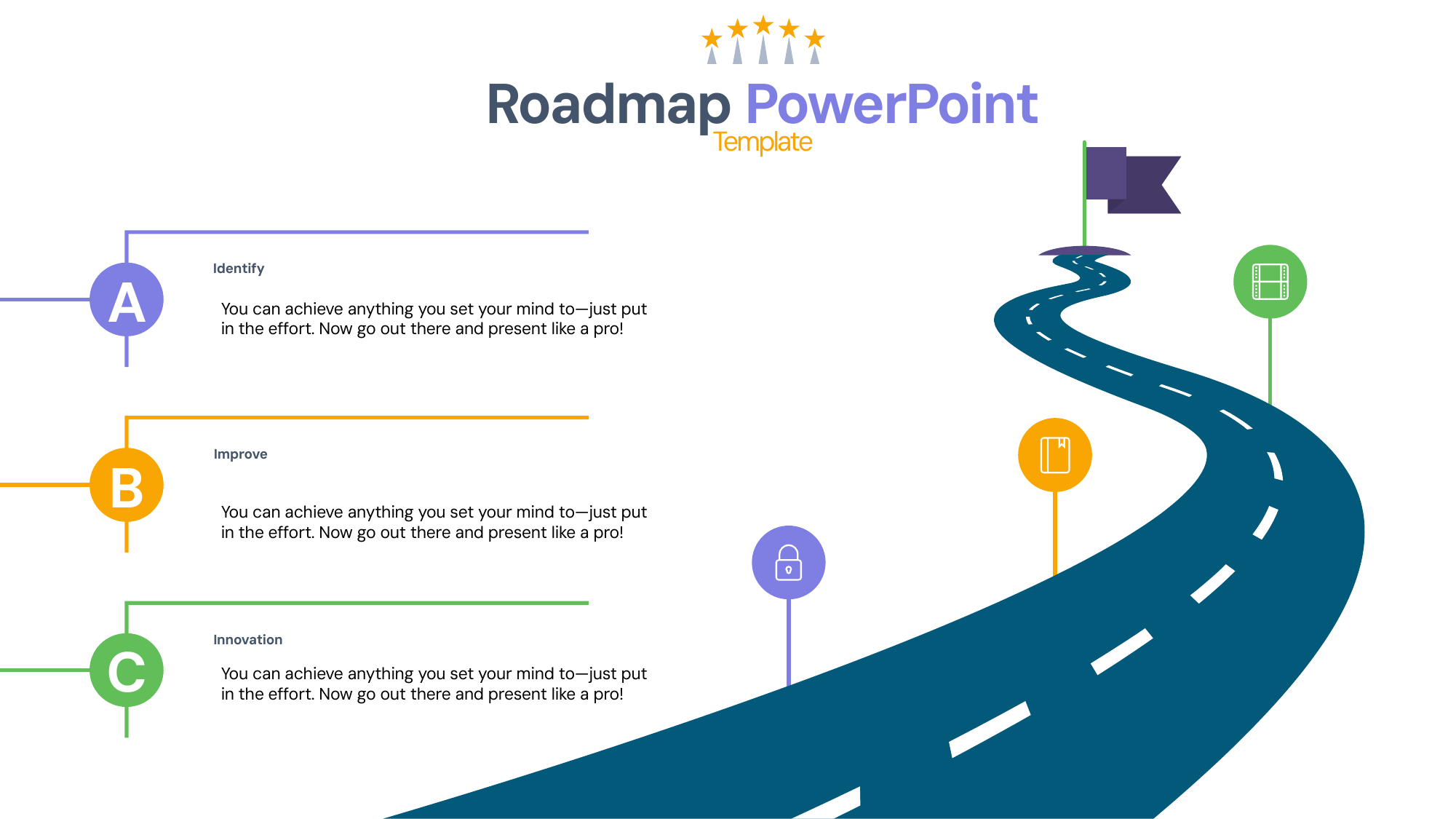

Roadmap PowerPoint
Template

Identify

A

You can achieve anything you set your mind to—just put in the effort. Now go out there and present like a pro!

Improve

B

You can achieve anything you set your mind to—just put in the effort. Now go out there and present like a pro!

Innovation
C

You can achieve anything you set your mind to—just put in the effort. Now go out there and present like a pro!